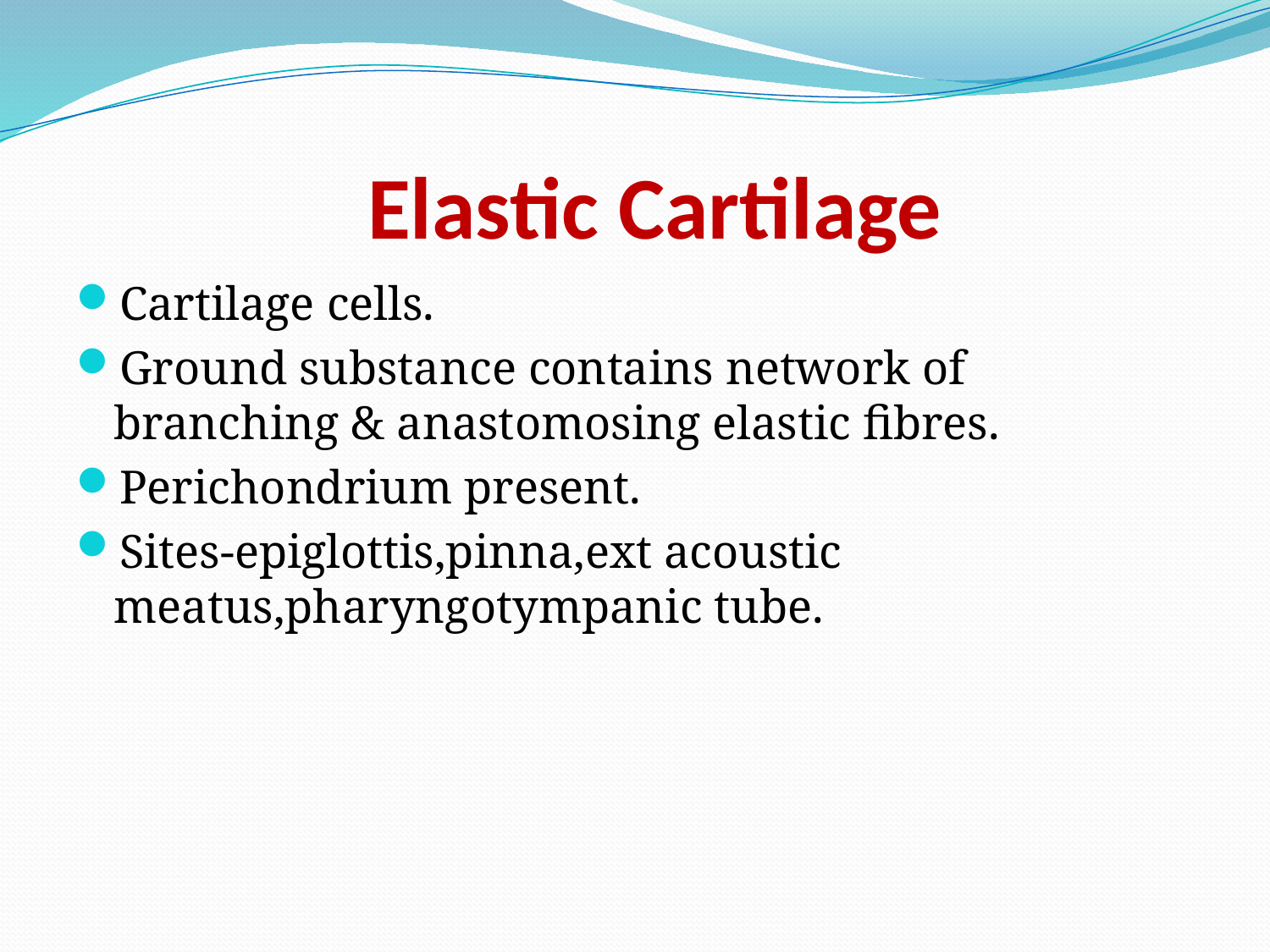

# Elastic Cartilage
Cartilage cells.
Ground substance contains network of branching & anastomosing elastic fibres.
Perichondrium present.
Sites-epiglottis,pinna,ext acoustic meatus,pharyngotympanic tube.